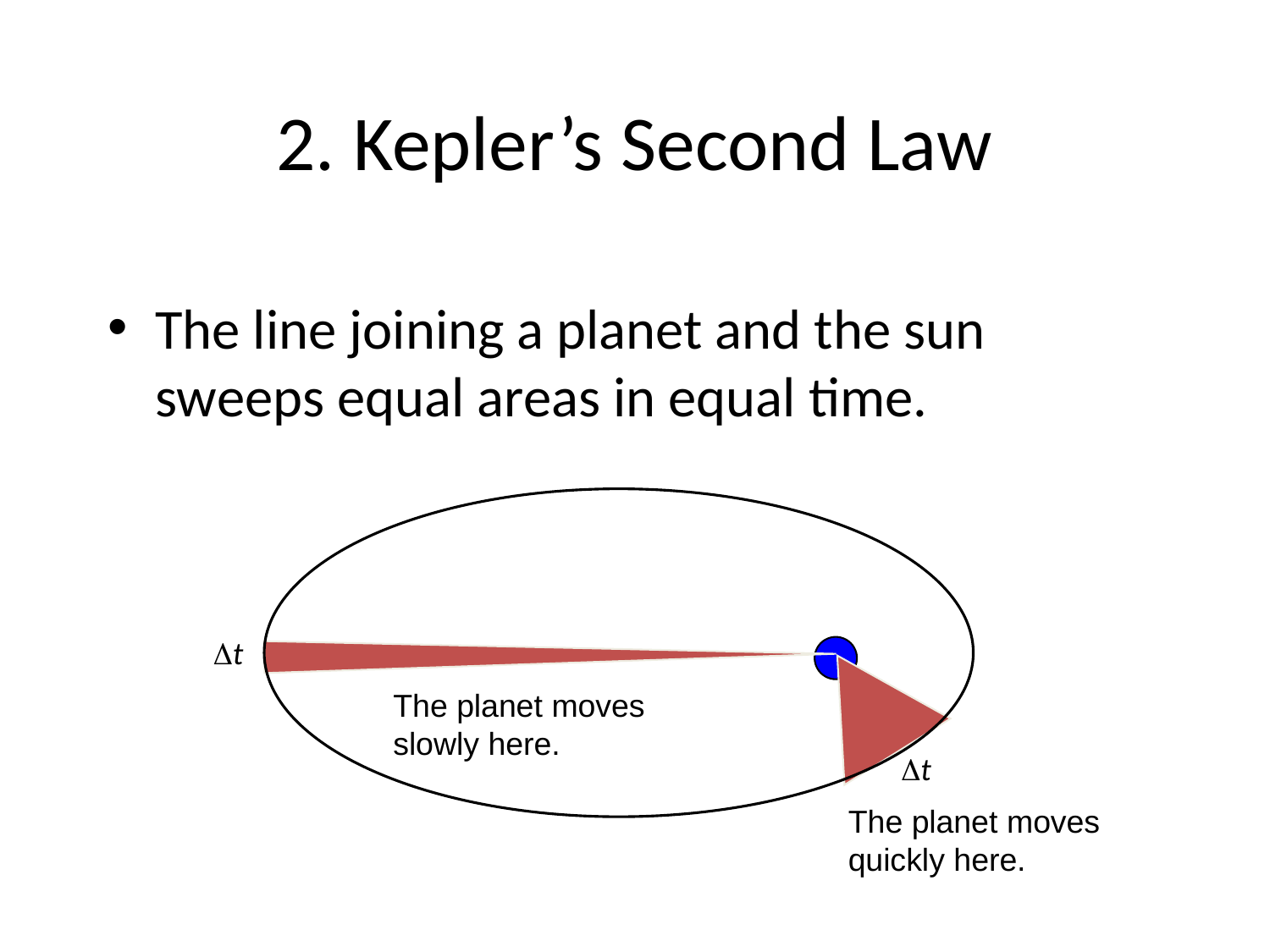

# 2. Kepler’s Second Law
The line joining a planet and the sun sweeps equal areas in equal time.

Δt

The planet moves slowly here.
Δt
The planet moves quickly here.